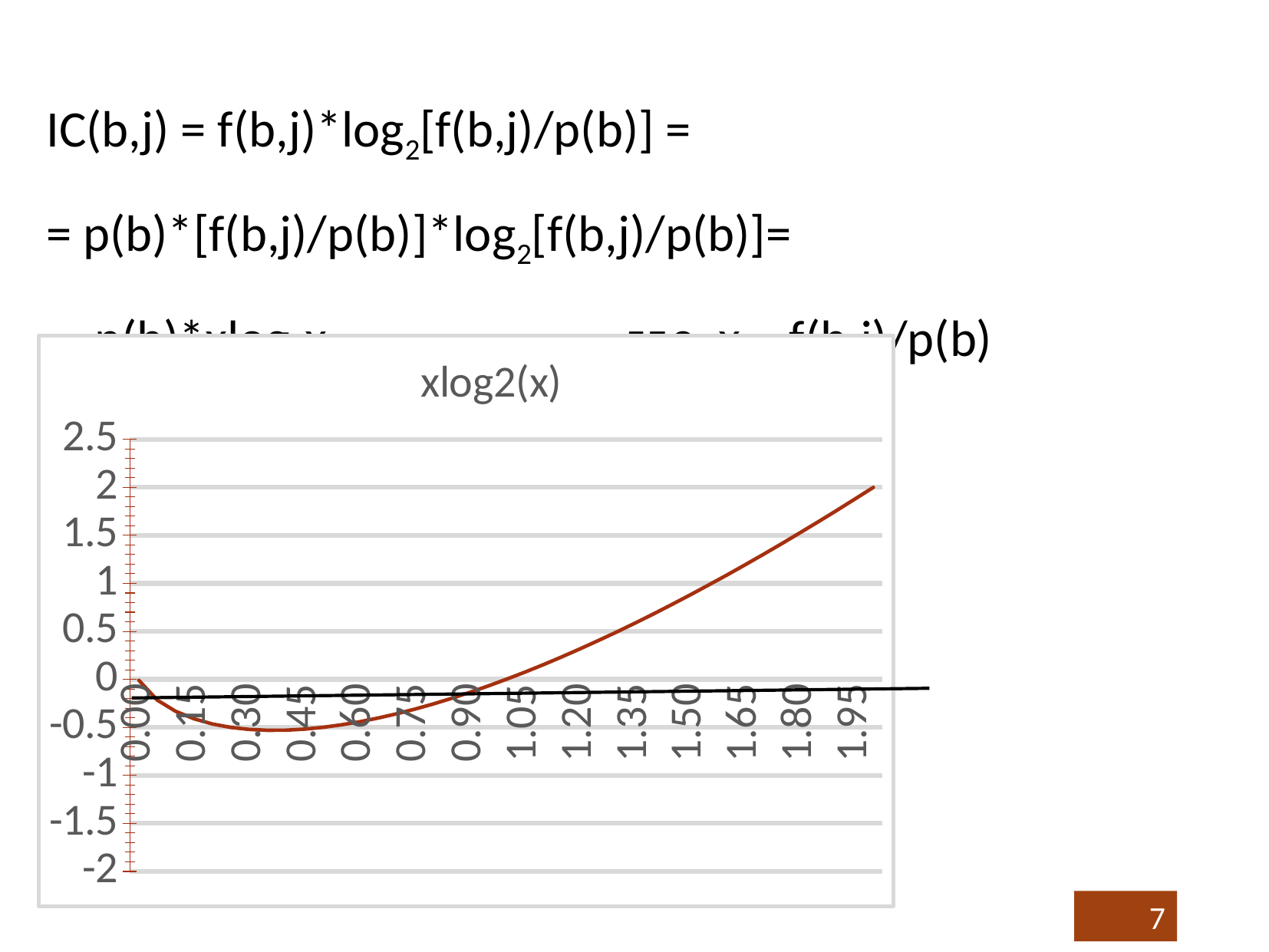

IC(b,j) = f(b,j)*log2[f(b,j)/p(b)] =
= p(b)*[f(b,j)/p(b)]*log2[f(b,j)/p(b)]=
=  p(b)*xlog2x                          где  x = f(b,j)/p(b)

### Chart: xlog2(x)

| Category | -xlog2(x) |
|---|---|
| 1E-3 | -0.009965784284662087 |
| 0.05 | -0.21609640474436814 |
| 0.1 | -0.33219280948873625 |
| 0.15 | -0.4105448391249309 |
| 0.2 | -0.46438561897747244 |
| 0.25 | -0.5 |
| 0.3 | -0.5210896782498619 |
| 0.35 | -0.5301006104904155 |
| 0.4 | -0.5287712379549449 |
| 0.45 | -0.5184013920502726 |
| 0.5 | -0.5 |
| 0.55000000000000004 | -0.4743730619375358 |
| 0.6 | -0.44217935649972373 |
| 0.65 | -0.4039674448850756 |
| 0.7 | -0.3602012209808308 |
| 0.75 | -0.31127812445913283 |
| 0.8 | -0.2575424759098898 |
| 0.85 | -0.19929546559146952 |
| 0.9 | -0.13680278410054497 |
| 0.95 | -0.07030055237158808 |
| 1 | 0.0 |
| 1.05 | 0.07390879428596792 |
| 1.1000000000000001 | 0.15125387612492852 |
| 1.1499999999999999 | 0.23187894034509798 |
| 1.2 | 0.31564128700055255 |
| 1.25 | 0.40241011860920295 |
| 1.3 | 0.4920651102298488 |
| 1.35 | 0.5844951998227436 |
| 1.4 | 0.6795975580383383 |
| 1.45 | 0.7772767053483042 |
| 1.5 | 0.8774437510817343 |
| 1.55 | 0.9800157340242451 |
| 1.6 | 1.0849150481802206 |
| 1.65 | 1.1920689403773002 |
| 1.7 | 1.301409068817061 |
| 1.75 | 1.4128711136008072 |
| 1.8 | 1.5263944317989102 |
| 1.85 | 1.641921750871937 |
| 1.9 | 1.7593988952568236 |
| 1.95 | 1.8787745417510278 |
| 2 | 2.0 |
7